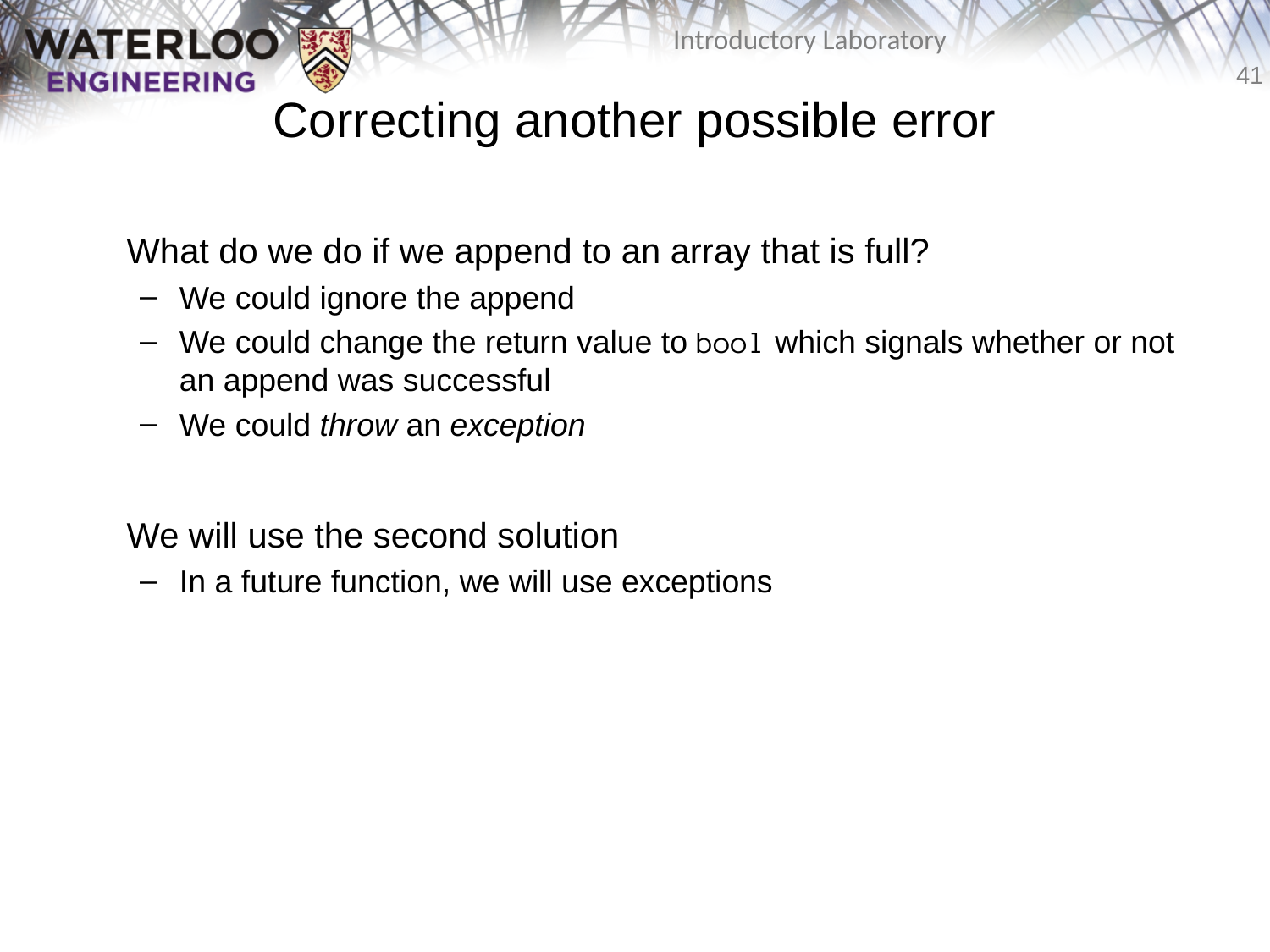

# Correcting another possible error
	What do we do if we append to an array that is full?
We could ignore the append
We could change the return value to bool which signals whether or not an append was successful
We could throw an exception

	We will use the second solution
In a future function, we will use exceptions